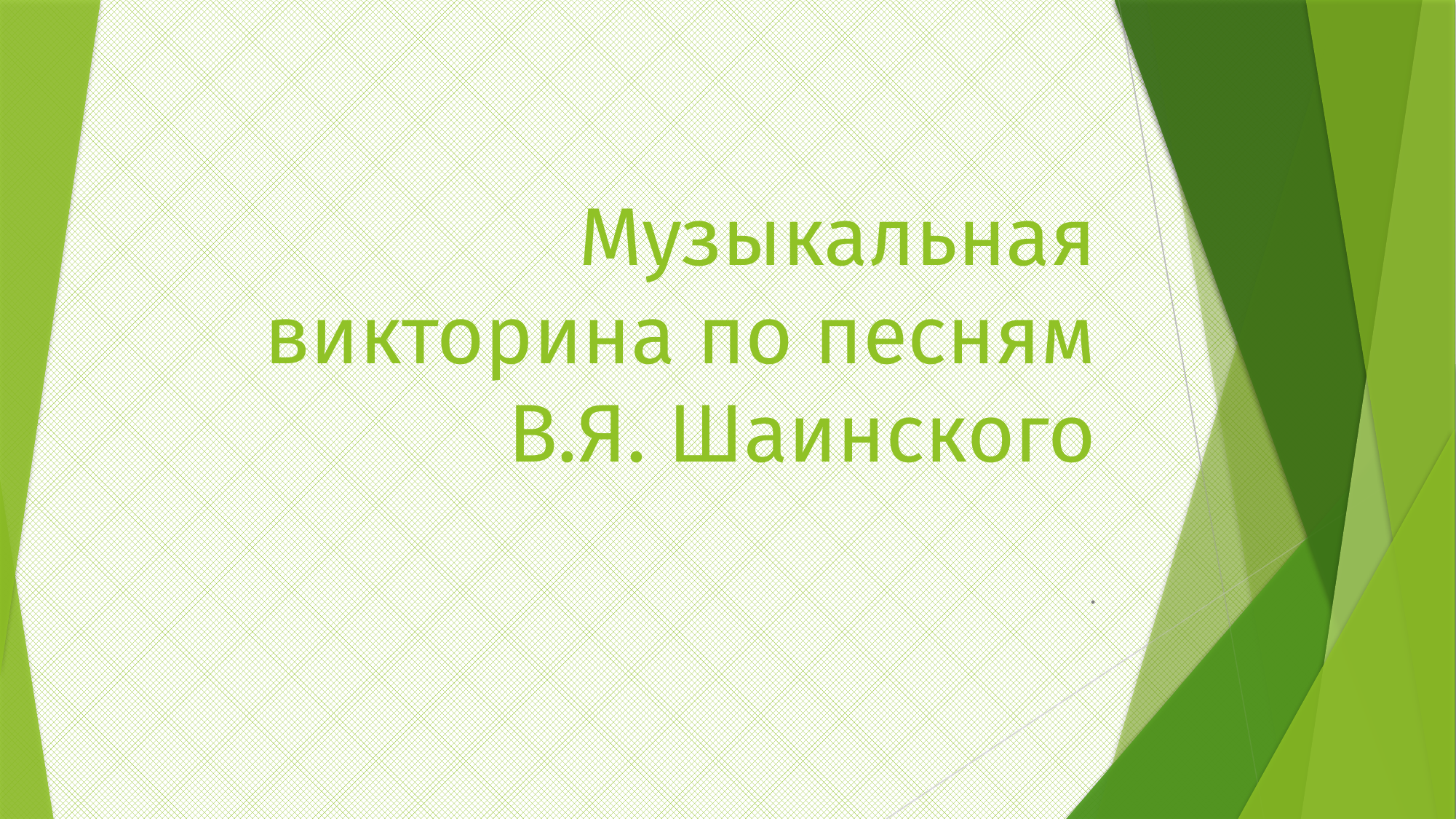

# Музыкальная викторина по песням В.Я. Шаинского

 .